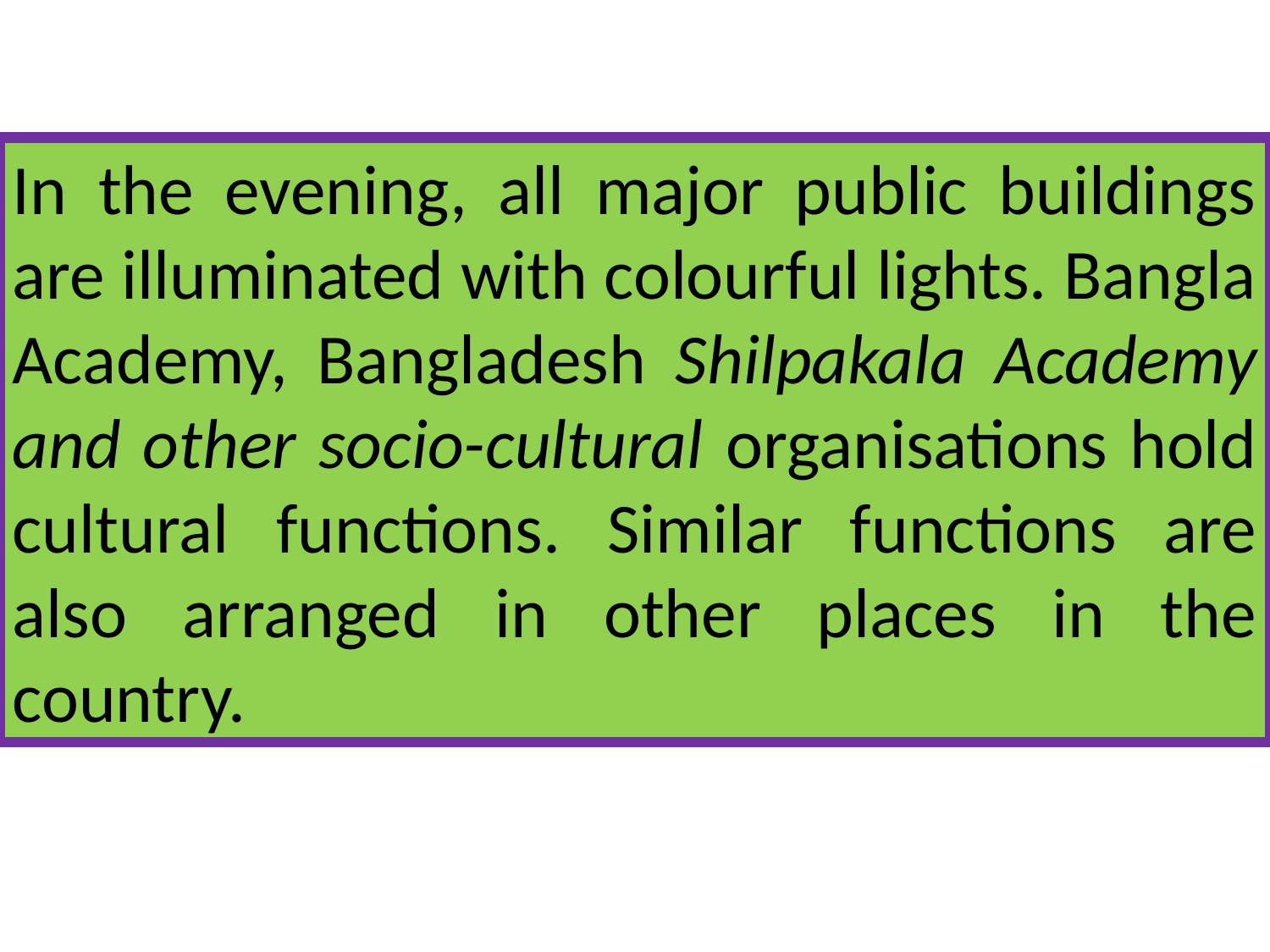

In the evening, all major public buildings are illuminated with colourful lights. Bangla Academy, Bangladesh Shilpakala Academy and other socio-cultural organisations hold cultural functions. Similar functions are also arranged in other places in the country.